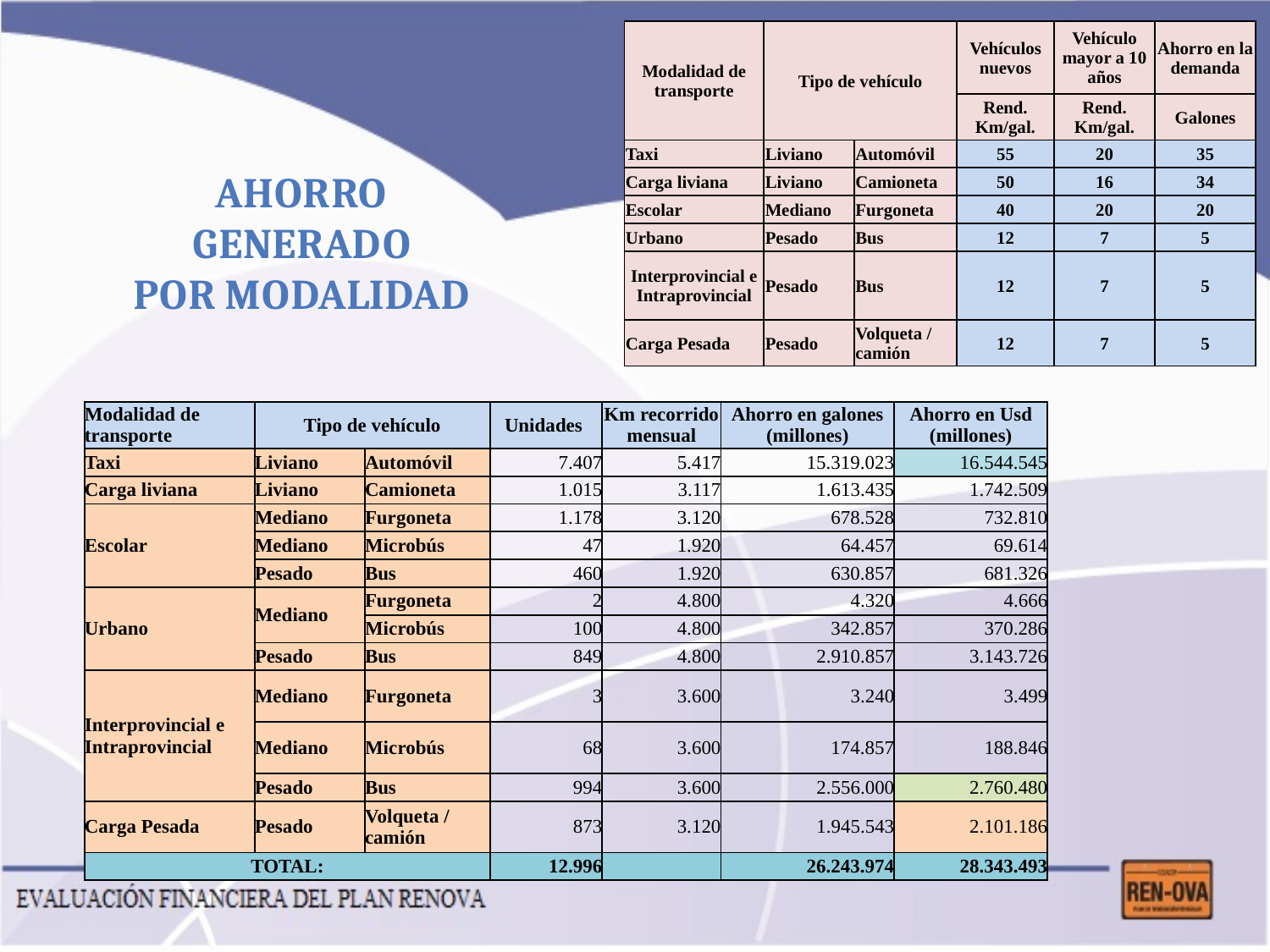

| Modalidad de transporte | Tipo de vehículo |  | Vehículos nuevos | Vehículo mayor a 10 años | Ahorro en la demanda |
| --- | --- | --- | --- | --- | --- |
|  |  |  | Rend. Km/gal. | Rend. Km/gal. | Galones |
| Taxi | Liviano | Automóvil | 55 | 20 | 35 |
| Carga liviana | Liviano | Camioneta | 50 | 16 | 34 |
| Escolar | Mediano | Furgoneta | 40 | 20 | 20 |
| Urbano | Pesado | Bus | 12 | 7 | 5 |
| Interprovincial e Intraprovincial | Pesado | Bus | 12 | 7 | 5 |
| Carga Pesada | Pesado | Volqueta / camión | 12 | 7 | 5 |
AHORRO GENERADO
POR MODALIDAD
| Modalidad de transporte | Tipo de vehículo |  | Unidades | Km recorrido mensual | Ahorro en galones (millones) | Ahorro en Usd (millones) |
| --- | --- | --- | --- | --- | --- | --- |
| Taxi | Liviano | Automóvil | 7.407 | 5.417 | 15.319.023 | 16.544.545 |
| Carga liviana | Liviano | Camioneta | 1.015 | 3.117 | 1.613.435 | 1.742.509 |
| Escolar | Mediano | Furgoneta | 1.178 | 3.120 | 678.528 | 732.810 |
|  | Mediano | Microbús | 47 | 1.920 | 64.457 | 69.614 |
|  | Pesado | Bus | 460 | 1.920 | 630.857 | 681.326 |
| Urbano | Mediano | Furgoneta | 2 | 4.800 | 4.320 | 4.666 |
|  |  | Microbús | 100 | 4.800 | 342.857 | 370.286 |
|  | Pesado | Bus | 849 | 4.800 | 2.910.857 | 3.143.726 |
| Interprovincial e Intraprovincial | Mediano | Furgoneta | 3 | 3.600 | 3.240 | 3.499 |
|  | Mediano | Microbús | 68 | 3.600 | 174.857 | 188.846 |
|  | Pesado | Bus | 994 | 3.600 | 2.556.000 | 2.760.480 |
| Carga Pesada | Pesado | Volqueta / camión | 873 | 3.120 | 1.945.543 | 2.101.186 |
| TOTAL: |  |  | 12.996 |  | 26.243.974 | 28.343.493 |